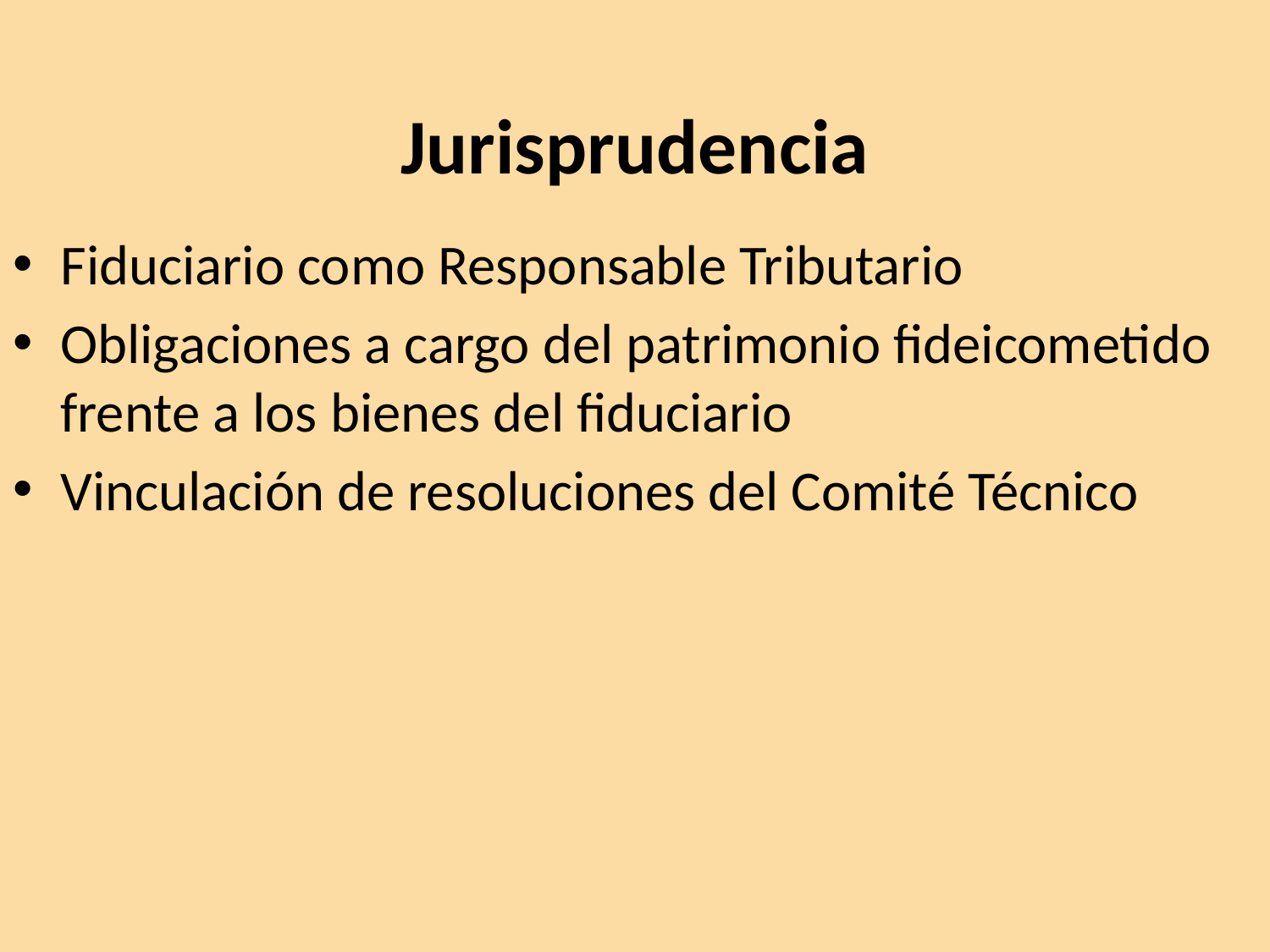

# Jurisprudencia
Fiduciario como Responsable Tributario
Obligaciones a cargo del patrimonio fideicometido frente a los bienes del fiduciario
Vinculación de resoluciones del Comité Técnico